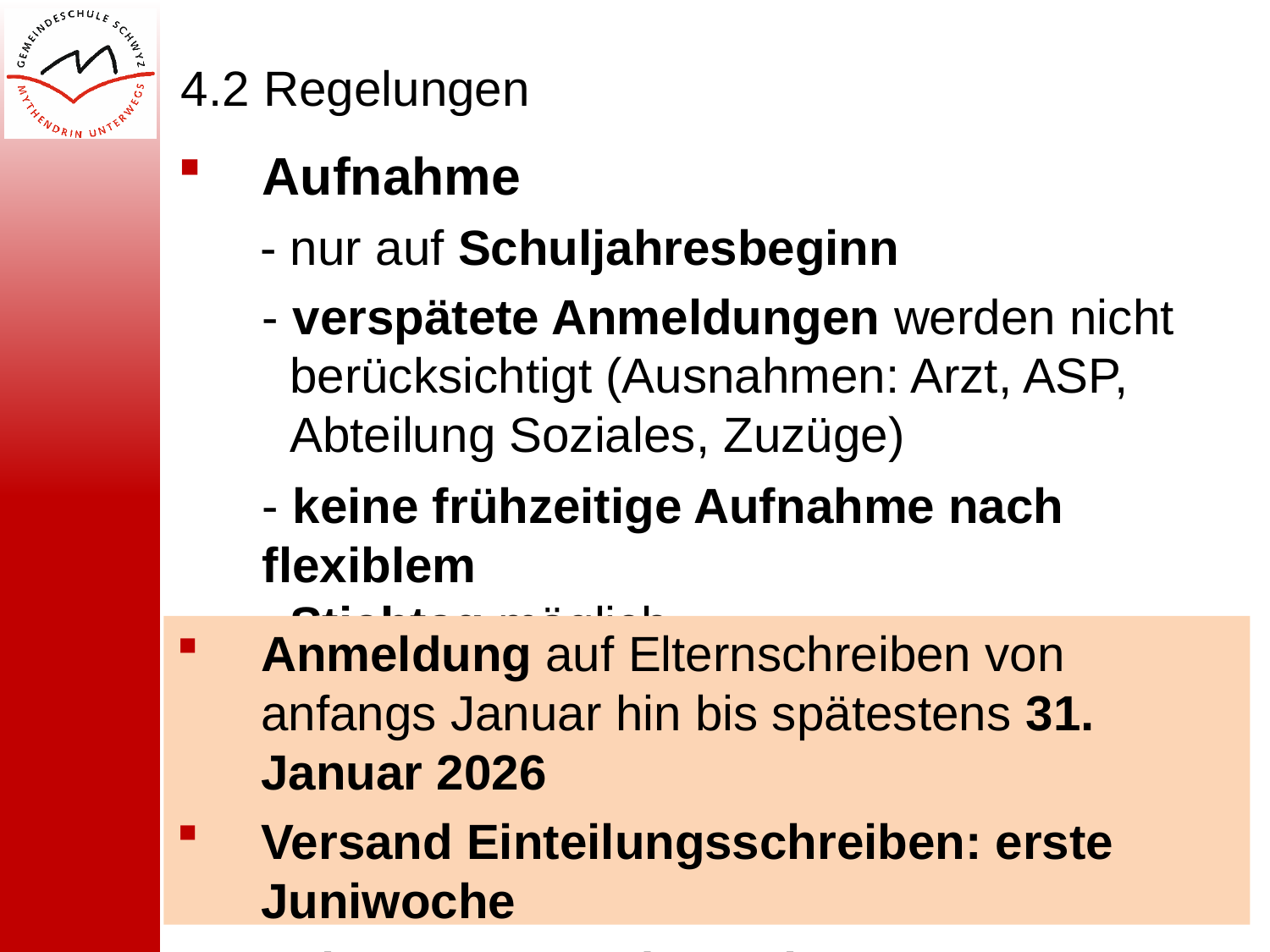

4.2 Regelungen
Aufnahme
      - nur auf Schuljahresbeginn
	- verspätete Anmeldungen werden nicht
	  berücksichtigt (Ausnahmen: Arzt, ASP,
	  Abteilung Soziales, Zuzüge)
	- keine frühzeitige Aufnahme nach flexiblem
  Stichtag möglich

Anmeldung auf Elternschreiben von anfangs Januar hin bis spätestens 31. Januar 2026
Versand Einteilungsschreiben: erste Juniwoche
Schnuppern Ende Juni